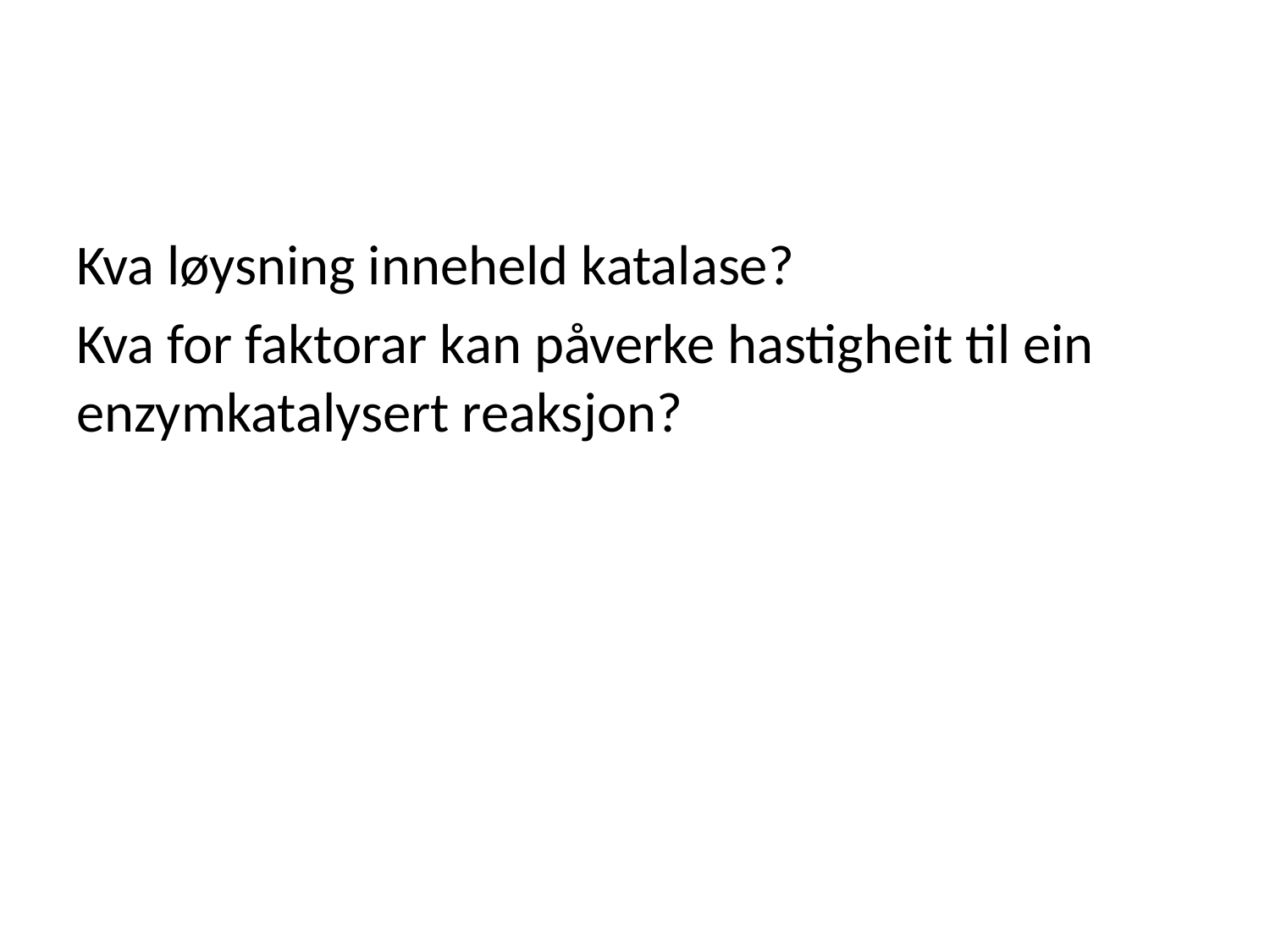

Kva løysning inneheld katalase?
Kva for faktorar kan påverke hastigheit til ein enzymkatalysert reaksjon?